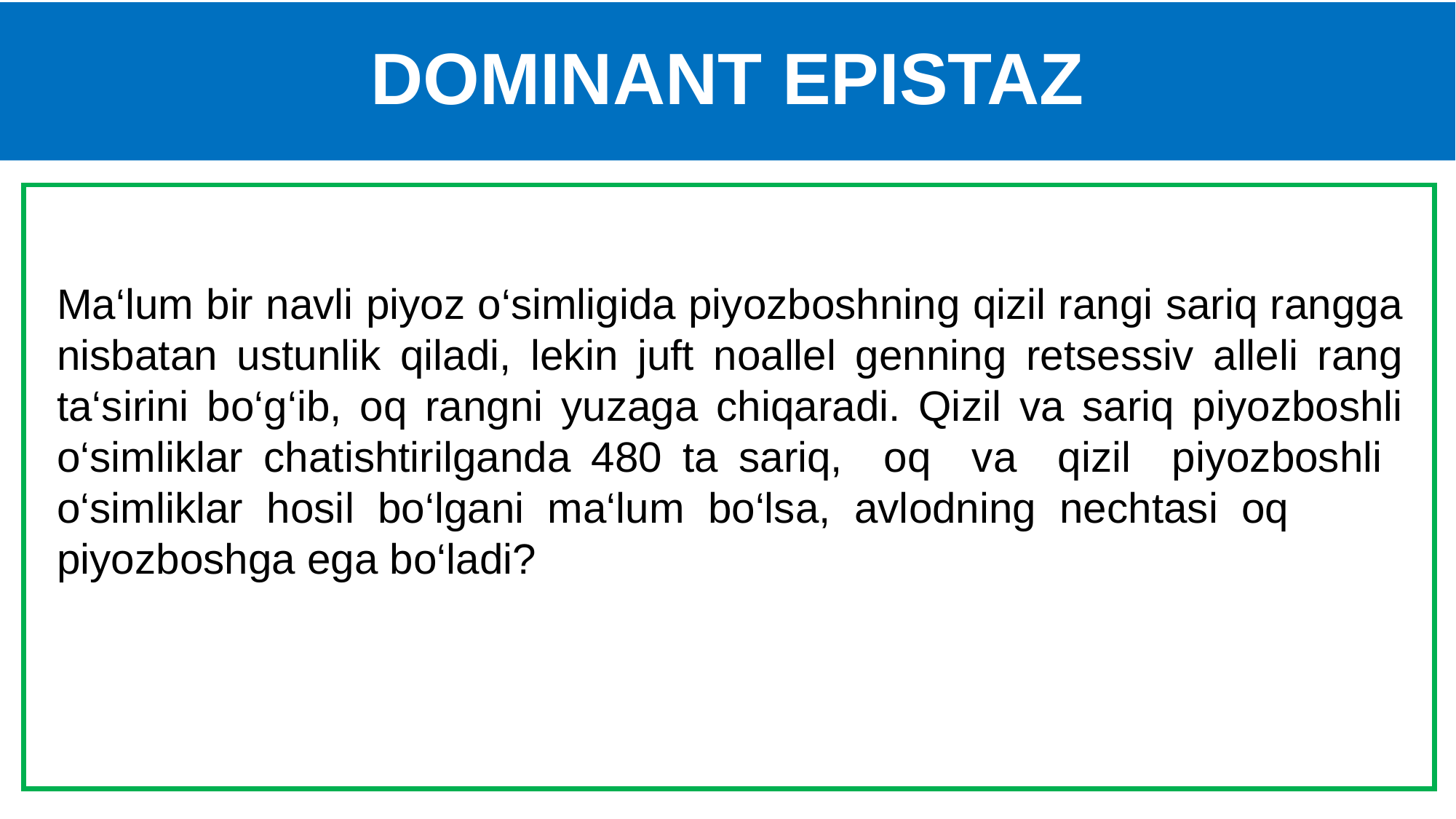

# DOMINANT EPISTAZ

Ma‘lum bir navli piyoz o‘simligida piyozboshning qizil rangi sariq rangga nisbatan ustunlik qiladi, lekin juft noallel genning retsessiv alleli rang ta‘sirini bo‘g‘ib, oq rangni yuzaga chiqaradi. Qizil va sariq piyozboshli o‘simliklar chatishtirilganda 480 ta sariq,  oq  va  qizil  piyozboshli  o‘simliklar  hosil  bo‘lgani  ma‘lum  bo‘lsa,  avlodning  nechtasi  oq
piyozboshga ega bo‘ladi?